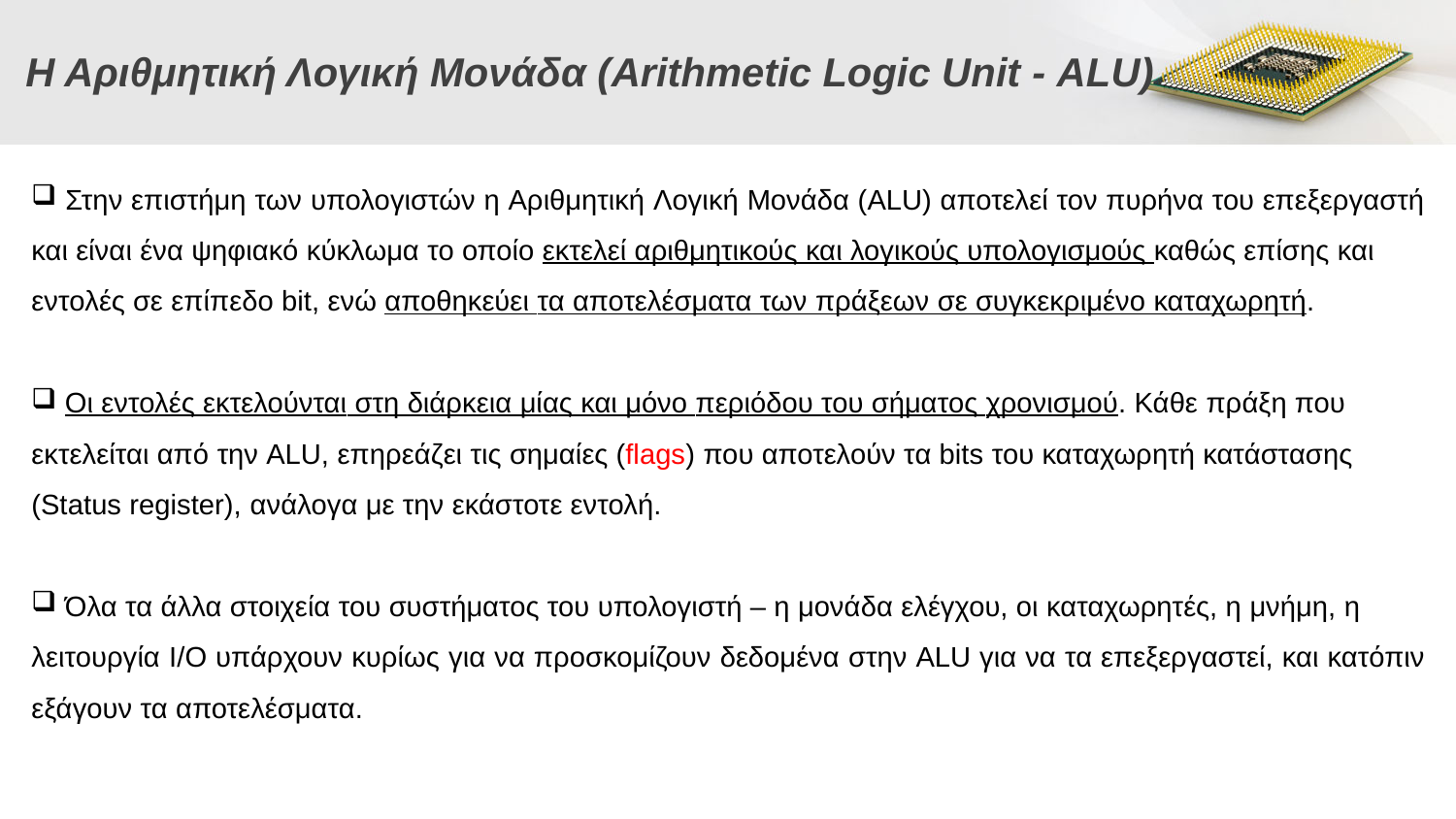

# Η Αριθμητική Λογική Μονάδα (Arithmetic Logic Unit - ALU)
 Στην επιστήμη των υπολογιστών η Αριθμητική Λογική Μονάδα (ALU) αποτελεί τον πυρήνα του επεξεργαστή και είναι ένα ψηφιακό κύκλωμα το οποίο εκτελεί αριθμητικούς και λογικούς υπολογισμούς καθώς επίσης και
εντολές σε επίπεδο bit, ενώ αποθηκεύει τα αποτελέσματα των πράξεων σε συγκεκριμένο καταχωρητή.

 Οι εντολές εκτελούνται στη διάρκεια μίας και μόνο περιόδου του σήματος χρονισμού. Κάθε πράξη που
εκτελείται από την ALU, επηρεάζει τις σημαίες (flags) που αποτελούν τα bits του καταχωρητή κατάστασης
(Status register), ανάλογα με την εκάστοτε εντολή.

 Όλα τα άλλα στοιχεία του συστήματος του υπολογιστή – η μονάδα ελέγχου, οι καταχωρητές, η μνήμη, η
λειτουργία Ι/Ο υπάρχουν κυρίως για να προσκομίζουν δεδομένα στην ALU για να τα επεξεργαστεί, και κατόπιν εξάγουν τα αποτελέσματα.